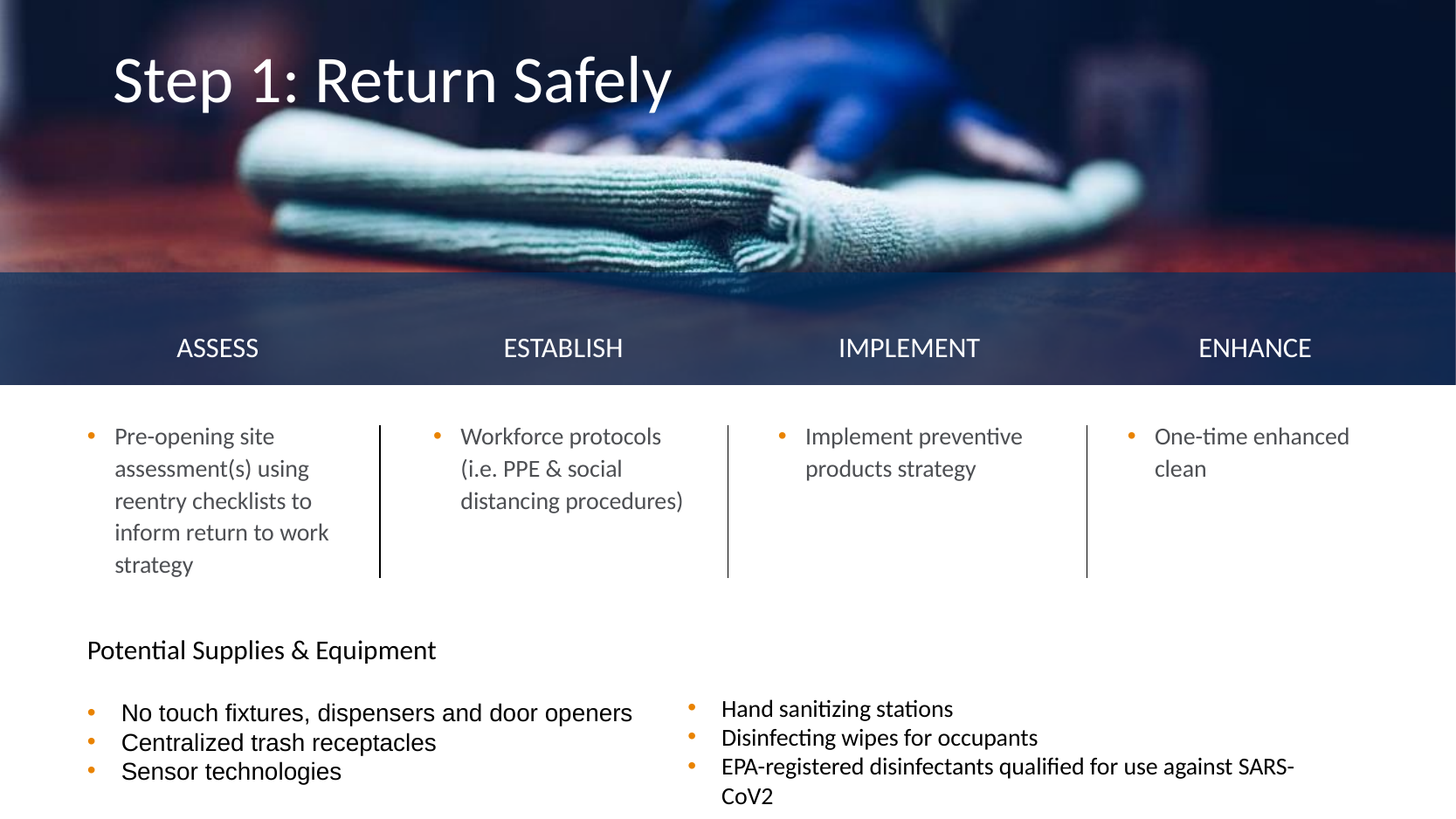

# Step 1: Return Safely
ASSESS
ESTABLISH
IMPLEMENT
ENHANCE
Pre-opening site assessment(s) using reentry checklists to inform return to work strategy
Workforce protocols (i.e. PPE & social distancing procedures)
Implement preventive products strategy
One-time enhanced clean
Potential Supplies & Equipment

No touch fixtures, dispensers and door openers
Centralized trash receptacles
Sensor technologies
Hand sanitizing stations
Disinfecting wipes for occupants
EPA-registered disinfectants qualified for use against SARS-CoV2